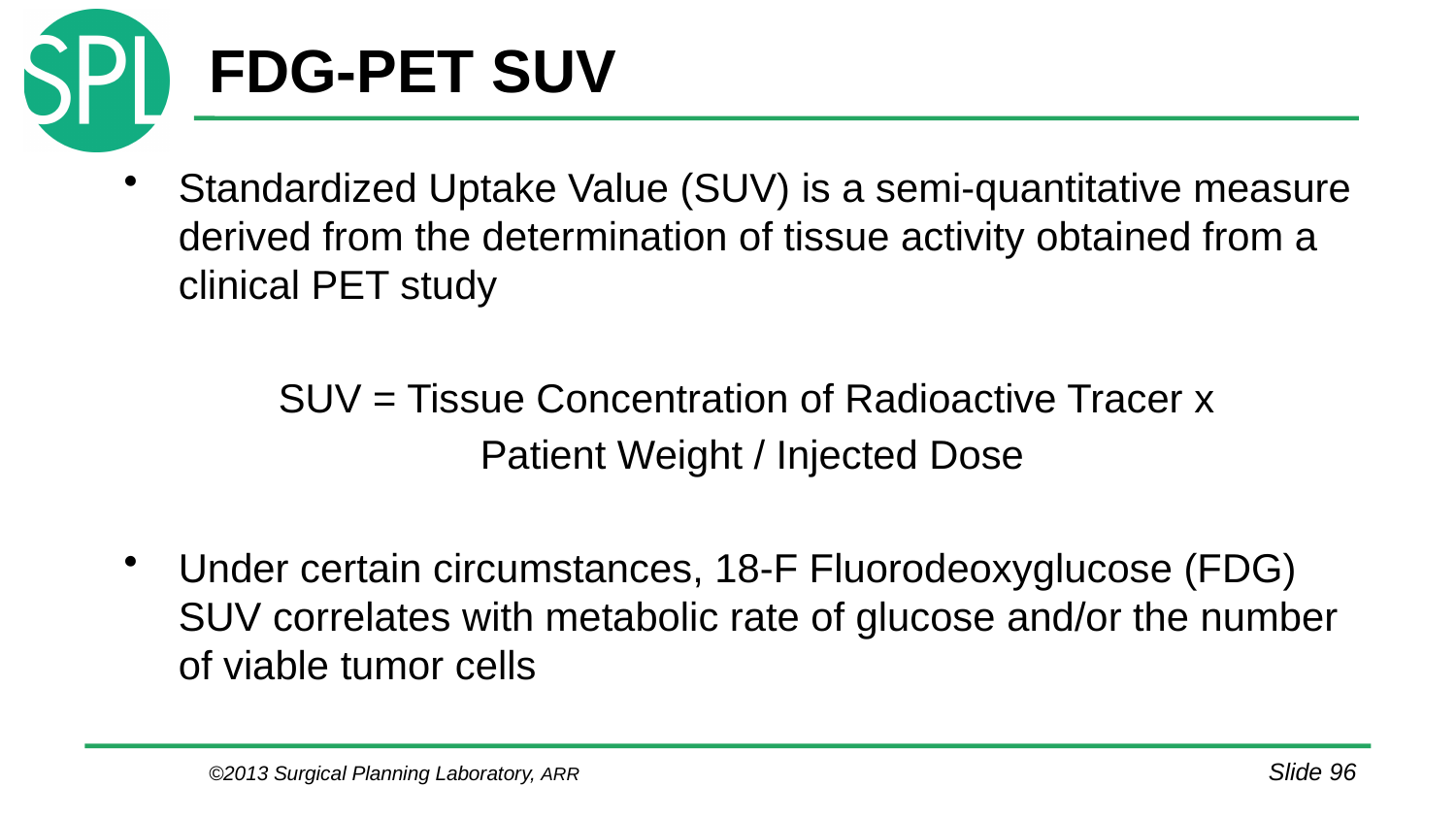

# FDG-PET SUV
Standardized Uptake Value (SUV) is a semi-quantitative measure derived from the determination of tissue activity obtained from a clinical PET study

SUV = Tissue Concentration of Radioactive Tracer x
Patient Weight / Injected Dose

Under certain circumstances, 18-F Fluorodeoxyglucose (FDG) SUV correlates with metabolic rate of glucose and/or the number of viable tumor cells